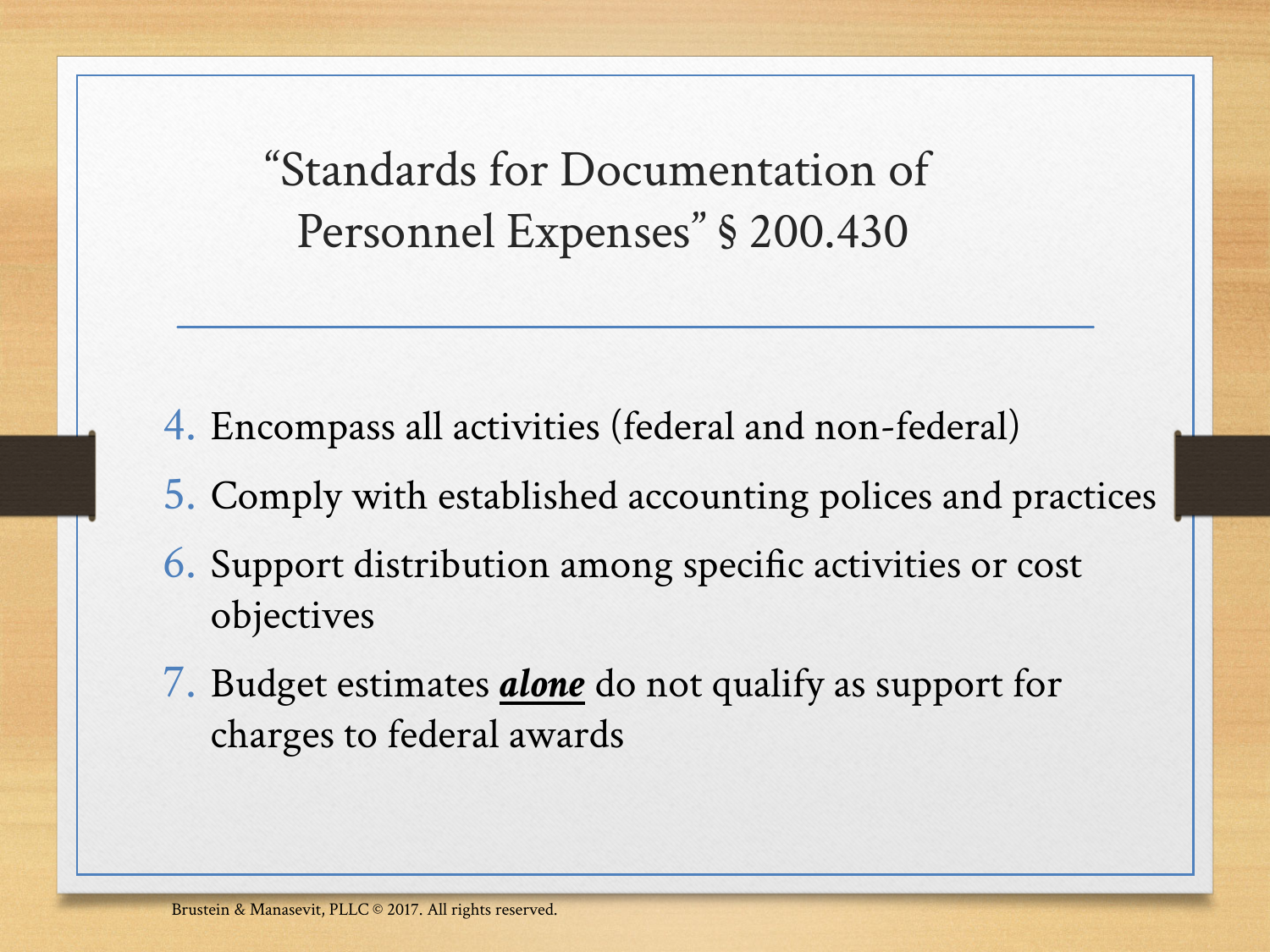

# “Standards for Documentation of Personnel Expenses” § 200.430
Encompass all activities (federal and non-federal)
Comply with established accounting polices and practices
Support distribution among specific activities or cost objectives
Budget estimates alone do not qualify as support for charges to federal awards
Brustein & Manasevit, PLLC © 2017. All rights reserved.